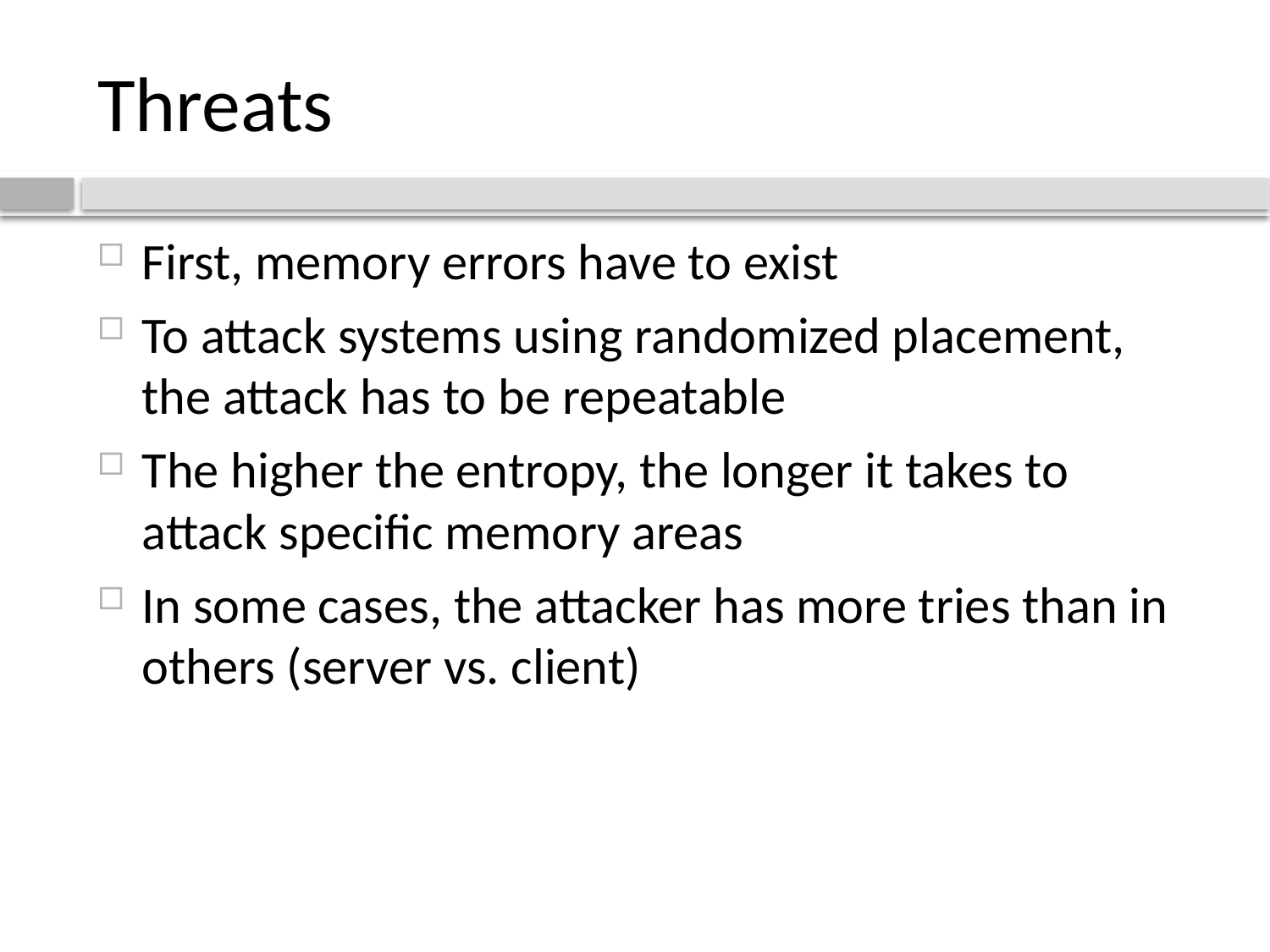

# Threats
First, memory errors have to exist
To attack systems using randomized placement, the attack has to be repeatable
The higher the entropy, the longer it takes to attack specific memory areas
In some cases, the attacker has more tries than in others (server vs. client)